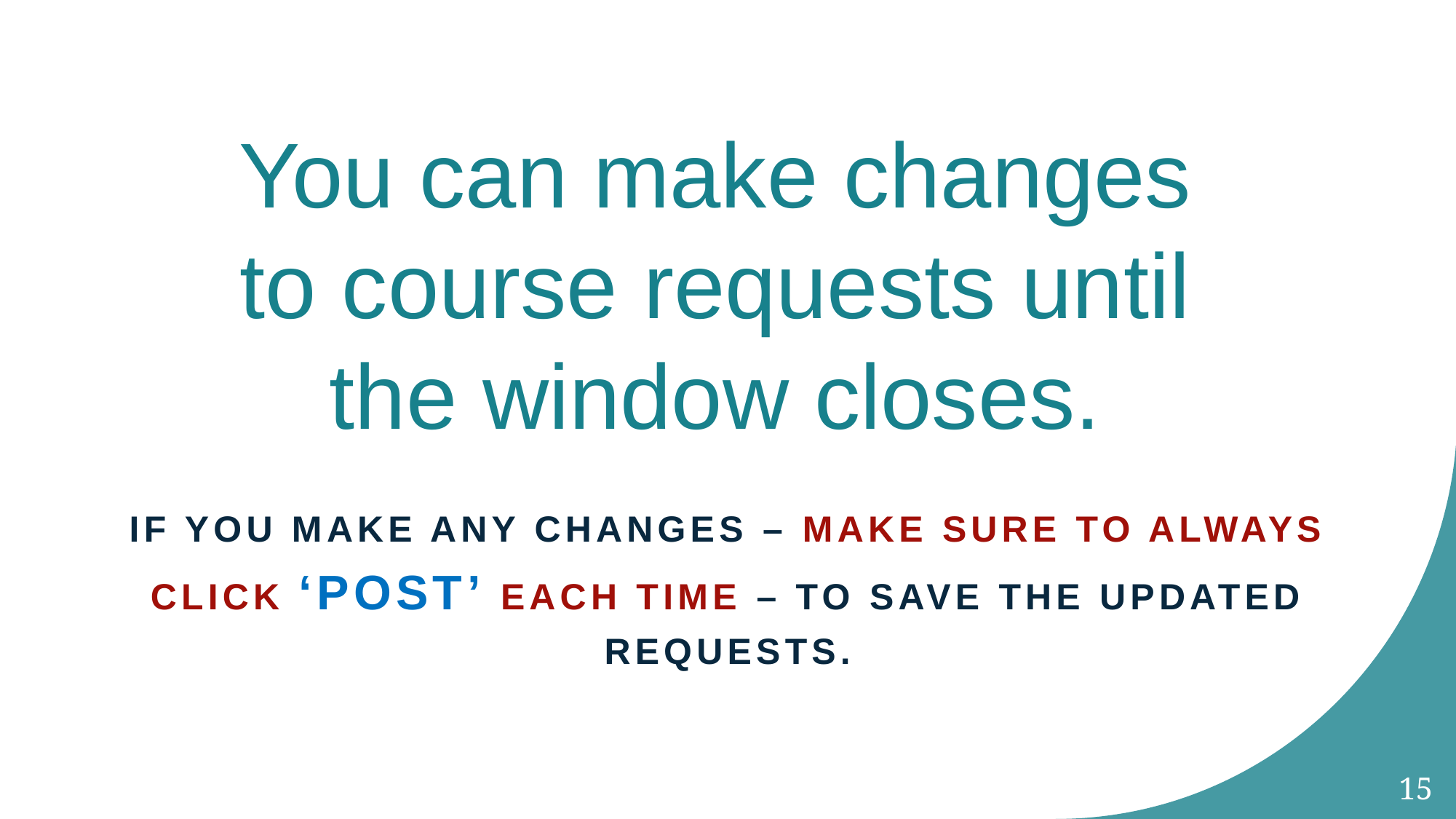

# You can make changes to course requests until the window closes.
IF you make any changes – make sure to always click ‘Post’ each time – to save the updated requests.
15